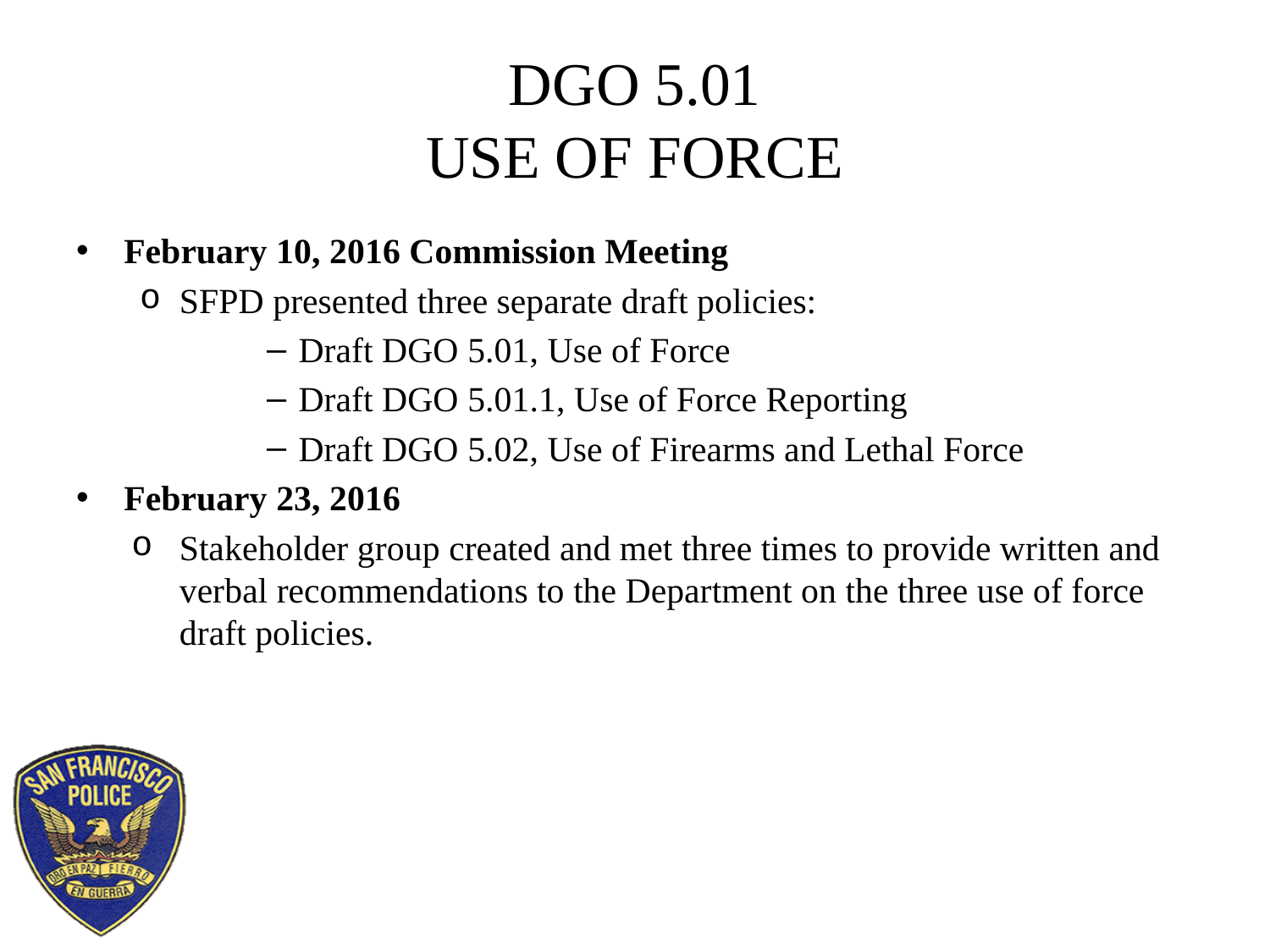

# DGO 5.01 USE OF FORCE
February 10, 2016 Commission Meeting
SFPD presented three separate draft policies:
Draft DGO 5.01, Use of Force
Draft DGO 5.01.1, Use of Force Reporting
Draft DGO 5.02, Use of Firearms and Lethal Force
February 23, 2016
Stakeholder group created and met three times to provide written and verbal recommendations to the Department on the three use of force draft policies.